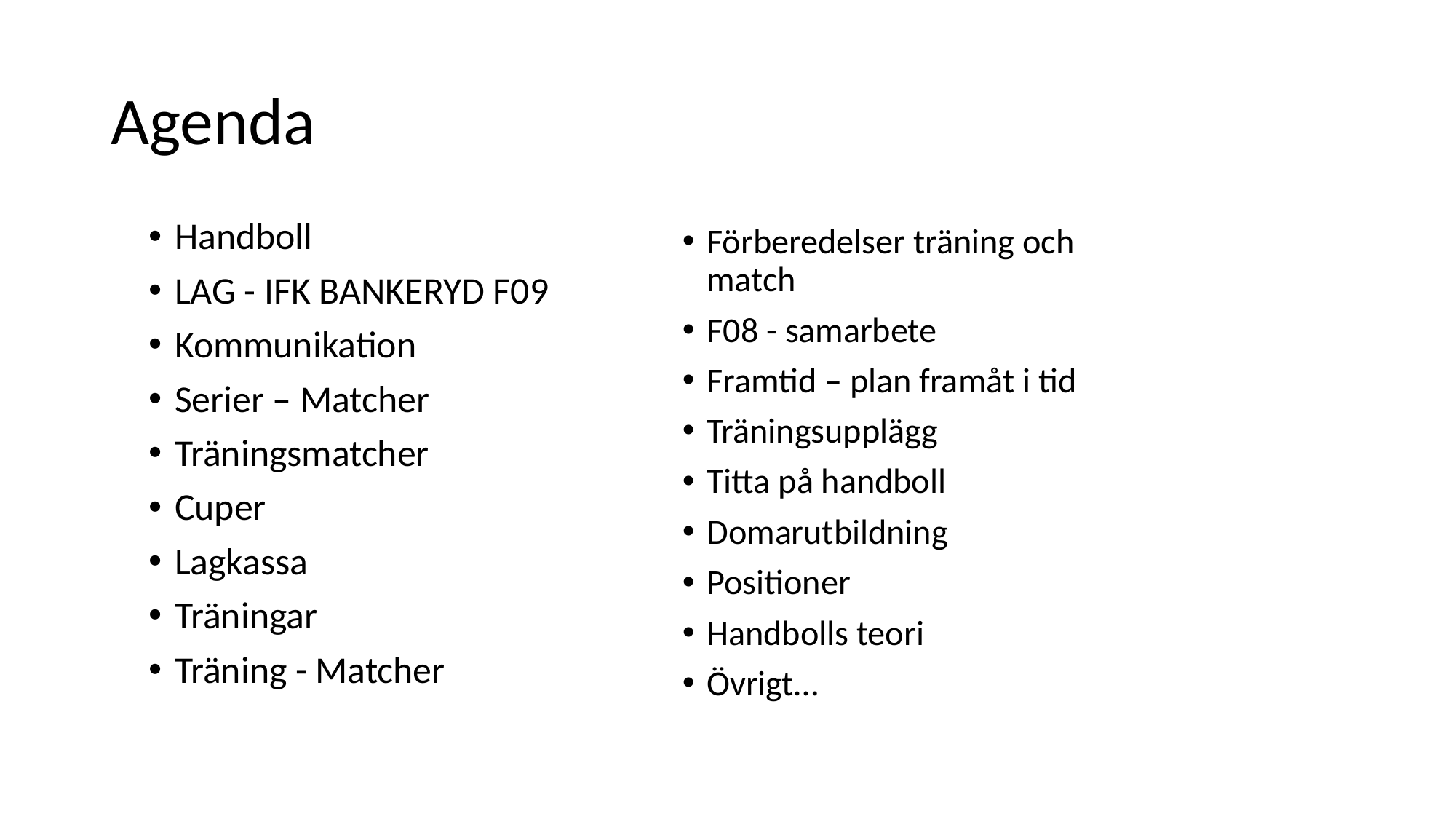

# Agenda
Handboll
LAG - IFK BANKERYD F09
Kommunikation
Serier – Matcher
Träningsmatcher
Cuper
Lagkassa
Träningar
Träning - Matcher

Förberedelser träning och match
F08 - samarbete
Framtid – plan framåt i tid
Träningsupplägg
Titta på handboll
Domarutbildning
Positioner
Handbolls teori
Övrigt…